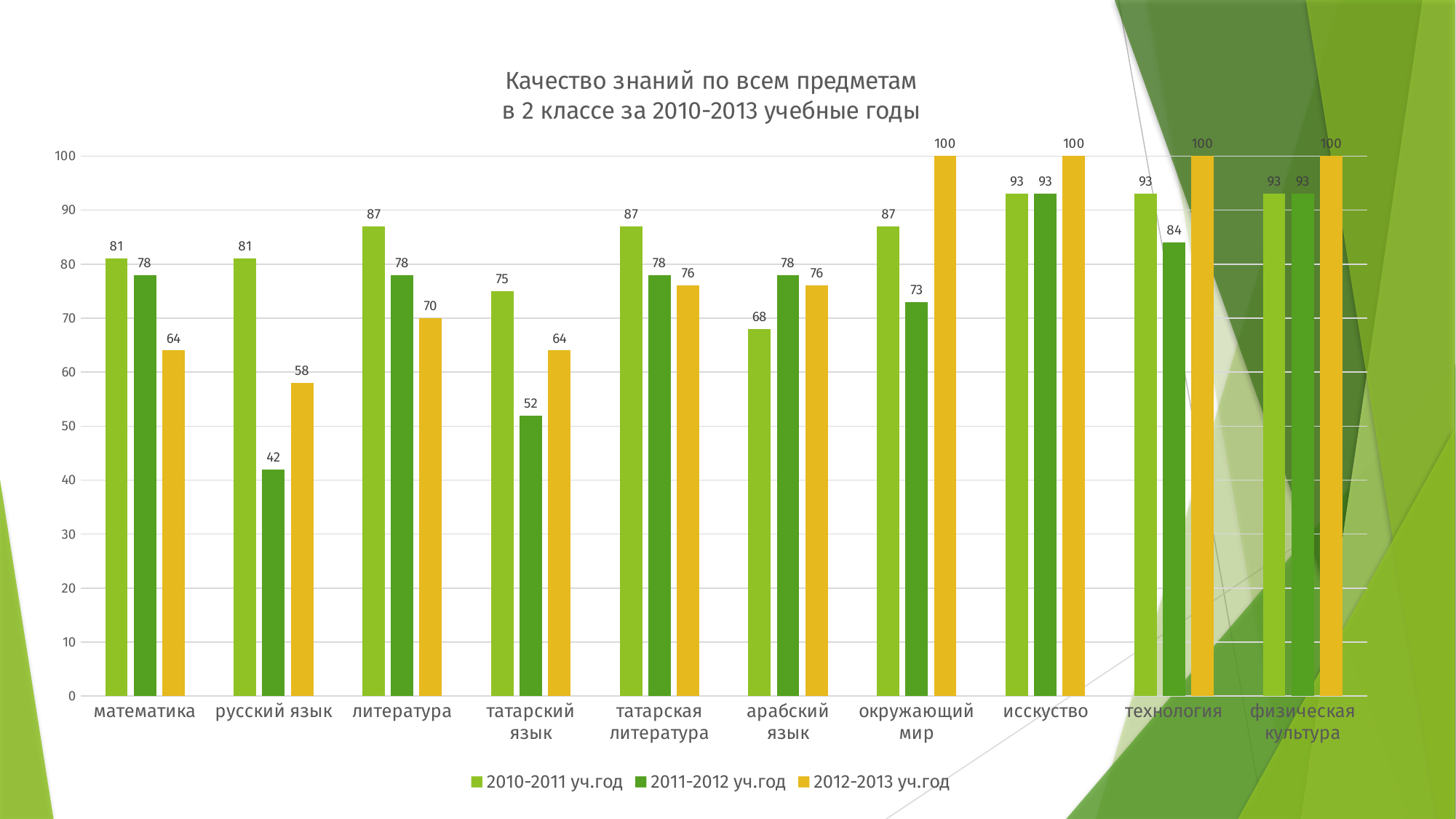

### Chart: Качество знаний по всем предметам
в 2 классе за 2010-2013 учебные годы

| Category | 2010-2011 уч.год | 2011-2012 уч.год | 2012-2013 уч.год |
|---|---|---|---|
| математика | 81.0 | 78.0 | 64.0 |
| русский язык | 81.0 | 42.0 | 58.0 |
| литература | 87.0 | 78.0 | 70.0 |
| татарский язык | 75.0 | 52.0 | 64.0 |
| татарская литература | 87.0 | 78.0 | 76.0 |
| арабский язык | 68.0 | 78.0 | 76.0 |
| окружающий мир | 87.0 | 73.0 | 100.0 |
| исскуство | 93.0 | 93.0 | 100.0 |
| технология | 93.0 | 84.0 | 100.0 |
| физическая культура | 93.0 | 93.0 | 100.0 |